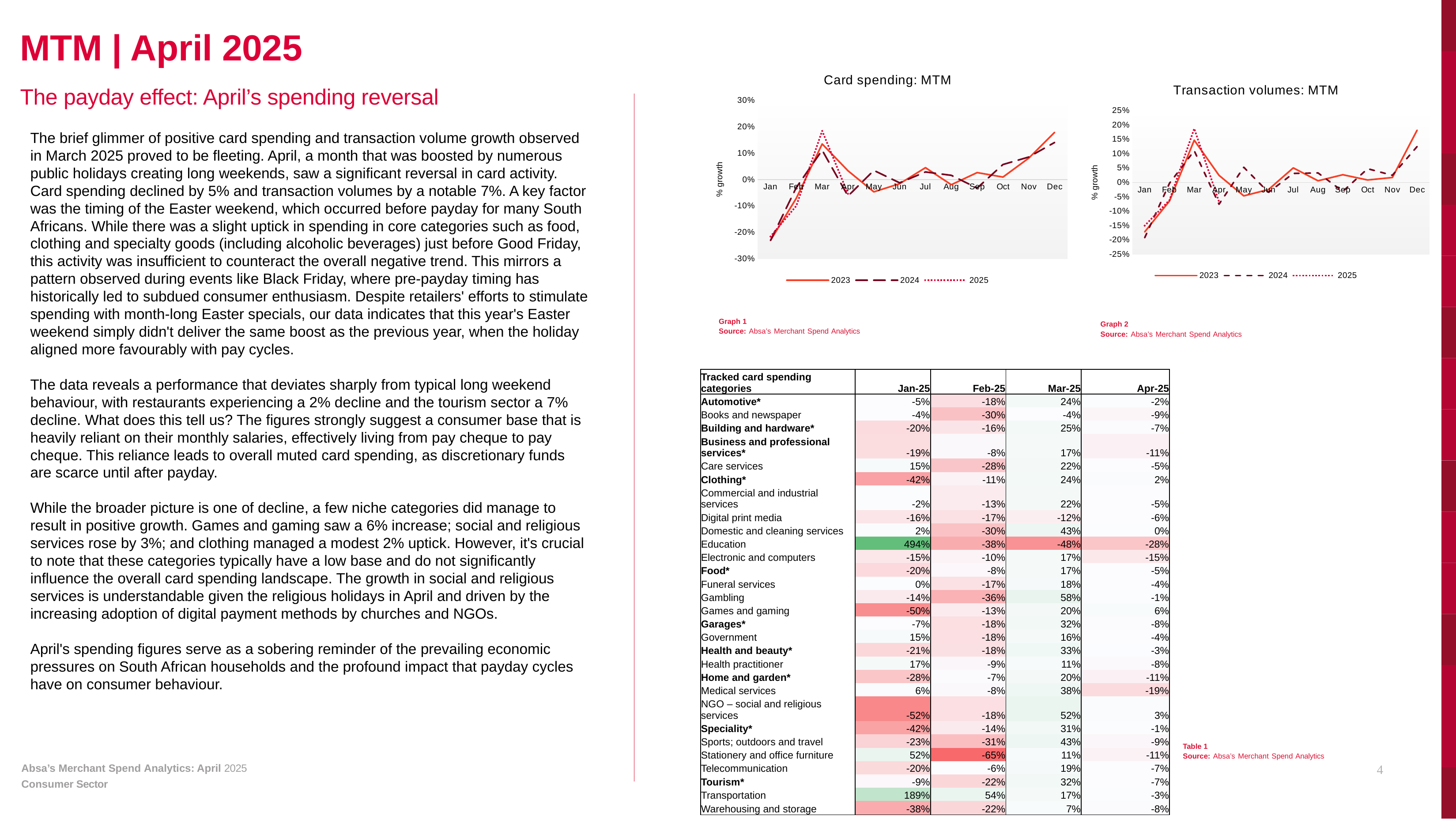

# MTM | April 2025

### Chart: Card spending: MTM

| Category | 2023 | 2024 | 2025 |
|---|---|---|---|
| Jan | -0.23071147033371364 | -0.2308112636912567 | -0.21596732035349375 |
| Feb | -0.07084101434709922 | -0.030071900309645905 | -0.0995717488425435 |
| Mar | 0.13479122823300904 | 0.11100867971692674 | 0.18450124472755802 |
| Apr | 0.033163071411526746 | -0.06253339893082543 | -0.05445587557112752 |
| May | -0.04680034887170659 | 0.034598710890517026 | None |
| Jun | -0.015885396623805503 | -0.012555920549889854 | None |
| Jul | 0.044980956978912356 | 0.028702962279857136 | None |
| Aug | -0.019723538452212308 | 0.01585213925918394 | None |
| Sep | 0.026358205768607812 | -0.03240577896155339 | None |
| Oct | 0.009307826109470785 | 0.05690455670746064 | None |
| Nov | 0.08132002319319365 | 0.08538446411967504 | None |
| Dec | 0.1788701255490195 | 0.14051962323666367 | None |

### Chart: Transaction volumes: MTM

| Category | 2023 | 2024 | 2025 |
|---|---|---|---|
| Jan | -0.172259095926925 | -0.19241412628647991 | -0.15057698083780746 |
| Feb | -0.06488813201277333 | -0.003341601864279009 | -0.06203599533793236 |
| Mar | 0.14660380657910665 | 0.10992696737012775 | 0.18695478217430117 |
| Apr | 0.024492510410129675 | -0.07601805564622566 | -0.06706111958141003 |
| May | -0.047021661991614394 | 0.05245644871297994 | None |
| Jun | -0.02494843592122653 | -0.03476961133643797 | None |
| Jul | 0.05043328515741119 | 0.03107656423405647 | None |
| Aug | 0.0054292304534131475 | 0.03280692601446744 | None |
| Sep | 0.026559957828103054 | -0.03155989080825483 | None |
| Oct | 0.008230275135568732 | 0.04748942637314757 | None |
| Nov | 0.01682376323077084 | 0.02459024393062026 | None |
| Dec | 0.18147949362251659 | 0.12461519486669537 | None |
The payday effect: April’s spending reversal

The brief glimmer of positive card spending and transaction volume growth observed in March 2025 proved to be fleeting. April, a month that was boosted by numerous public holidays creating long weekends, saw a significant reversal in card activity. Card spending declined by 5% and transaction volumes by a notable 7%. A key factor was the timing of the Easter weekend, which occurred before payday for many South Africans. While there was a slight uptick in spending in core categories such as food, clothing and specialty goods (including alcoholic beverages) just before Good Friday, this activity was insufficient to counteract the overall negative trend. This mirrors a pattern observed during events like Black Friday, where pre-payday timing has historically led to subdued consumer enthusiasm. Despite retailers' efforts to stimulate spending with month-long Easter specials, our data indicates that this year's Easter weekend simply didn't deliver the same boost as the previous year, when the holiday aligned more favourably with pay cycles.

The data reveals a performance that deviates sharply from typical long weekend behaviour, with restaurants experiencing a 2% decline and the tourism sector a 7% decline. What does this tell us? The figures strongly suggest a consumer base that is heavily reliant on their monthly salaries, effectively living from pay cheque to pay cheque. This reliance leads to overall muted card spending, as discretionary funds are scarce until after payday.

While the broader picture is one of decline, a few niche categories did manage to result in positive growth. Games and gaming saw a 6% increase; social and religious services rose by 3%; and clothing managed a modest 2% uptick. However, it's crucial to note that these categories typically have a low base and do not significantly influence the overall card spending landscape. The growth in social and religious services is understandable given the religious holidays in April and driven by the increasing adoption of digital payment methods by churches and NGOs.

April's spending figures serve as a sobering reminder of the prevailing economic pressures on South African households and the profound impact that payday cycles have on consumer behaviour.
Graph 1
Source: Absa’s Merchant Spend Analytics

Graph 2
Source: Absa’s Merchant Spend Analytics

| Tracked card spending categories | Jan-25 | Feb-25 | Mar-25 | Apr-25 |
| --- | --- | --- | --- | --- |
| Automotive\* | -5% | -18% | 24% | -2% |
| Books and newspaper | -4% | -30% | -4% | -9% |
| Building and hardware\* | -20% | -16% | 25% | -7% |
| Business and professional services\* | -19% | -8% | 17% | -11% |
| Care services | 15% | -28% | 22% | -5% |
| Clothing\* | -42% | -11% | 24% | 2% |
| Commercial and industrial services | -2% | -13% | 22% | -5% |
| Digital print media | -16% | -17% | -12% | -6% |
| Domestic and cleaning services | 2% | -30% | 43% | 0% |
| Education | 494% | -38% | -48% | -28% |
| Electronic and computers | -15% | -10% | 17% | -15% |
| Food\* | -20% | -8% | 17% | -5% |
| Funeral services | 0% | -17% | 18% | -4% |
| Gambling | -14% | -36% | 58% | -1% |
| Games and gaming | -50% | -13% | 20% | 6% |
| Garages\* | -7% | -18% | 32% | -8% |
| Government | 15% | -18% | 16% | -4% |
| Health and beauty\* | -21% | -18% | 33% | -3% |
| Health practitioner | 17% | -9% | 11% | -8% |
| Home and garden\* | -28% | -7% | 20% | -11% |
| Medical services | 6% | -8% | 38% | -19% |
| NGO – social and religious services | -52% | -18% | 52% | 3% |
| Speciality\* | -42% | -14% | 31% | -1% |
| Sports; outdoors and travel | -23% | -31% | 43% | -9% |
| Stationery and office furniture | 52% | -65% | 11% | -11% |
| Telecommunication | -20% | -6% | 19% | -7% |
| Tourism\* | -9% | -22% | 32% | -7% |
| Transportation | 189% | 54% | 17% | -3% |
| Warehousing and storage | -38% | -22% | 7% | -8% |
Table 1
Source: Absa’s Merchant Spend Analytics

Absa’s Merchant Spend Analytics: April 2025
Consumer Sector
4